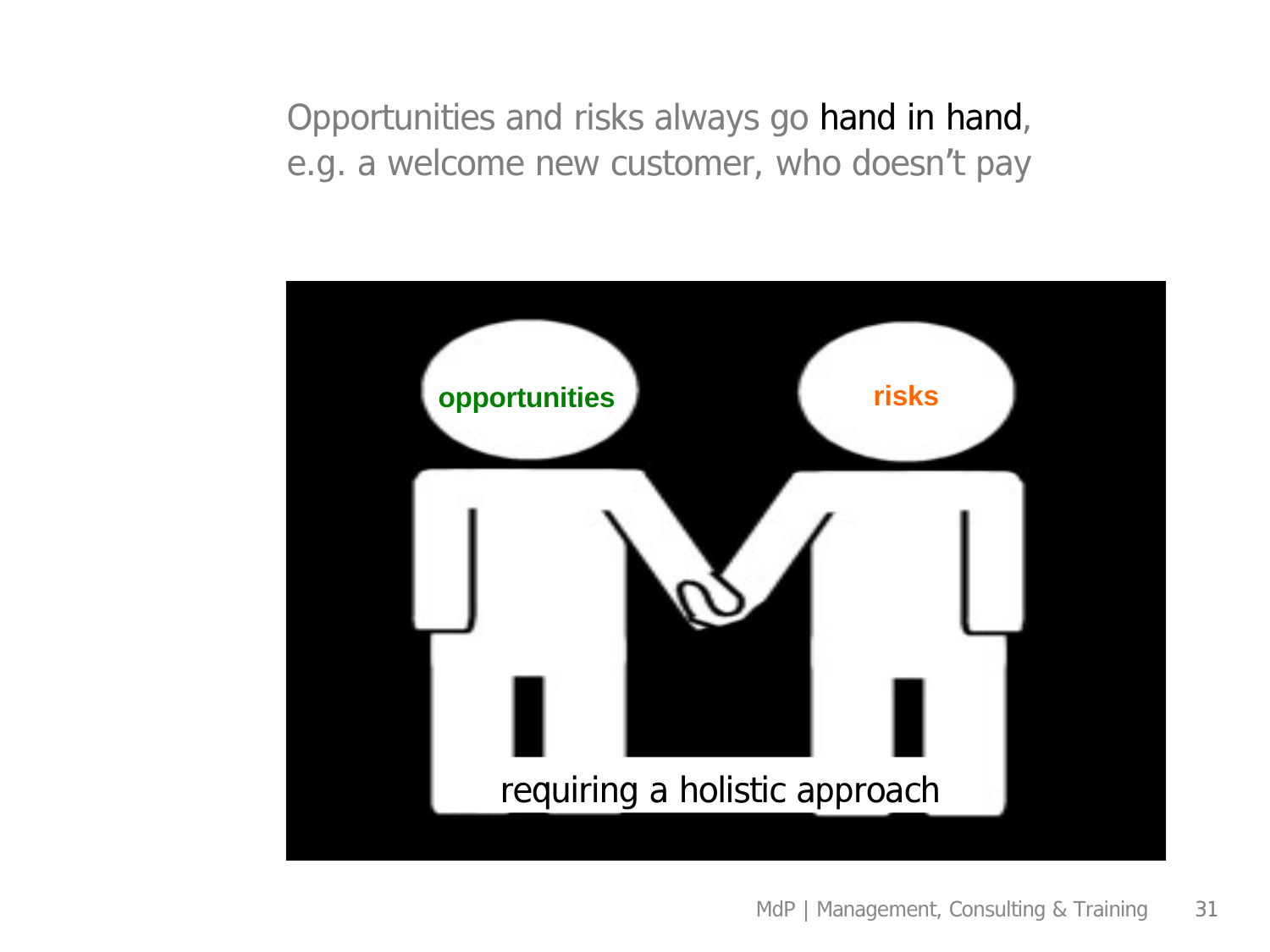

# Opportunities and risks always go hand in hand,
e.g. a welcome new customer, who doesn’t pay

risks
opportunities

requiring a holistic approach
MdP | Management, Consulting & Training
31